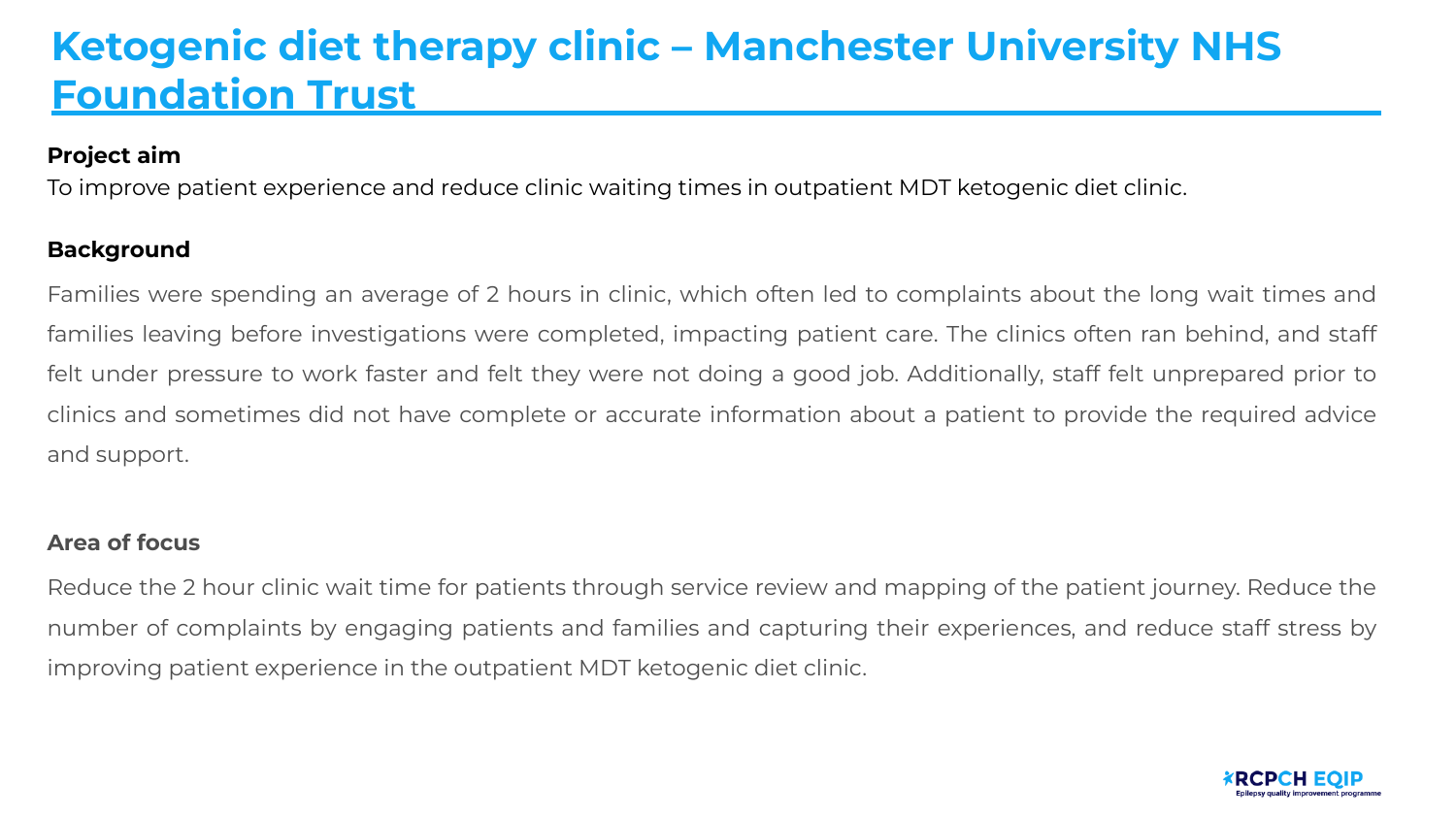

# Ketogenic diet therapy clinic – Manchester University NHS Foundation Trust
Project aim
To improve patient experience and reduce clinic waiting times in outpatient MDT ketogenic diet clinic.

Background
Families were spending an average of 2 hours in clinic, which often led to complaints about the long wait times and families leaving before investigations were completed, impacting patient care. The clinics often ran behind, and staff felt under pressure to work faster and felt they were not doing a good job. Additionally, staff felt unprepared prior to clinics and sometimes did not have complete or accurate information about a patient to provide the required advice and support.

Area of focus
Reduce the 2 hour clinic wait time for patients through service review and mapping of the patient journey. Reduce the number of complaints by engaging patients and families and capturing their experiences, and reduce staff stress by improving patient experience in the outpatient MDT ketogenic diet clinic.